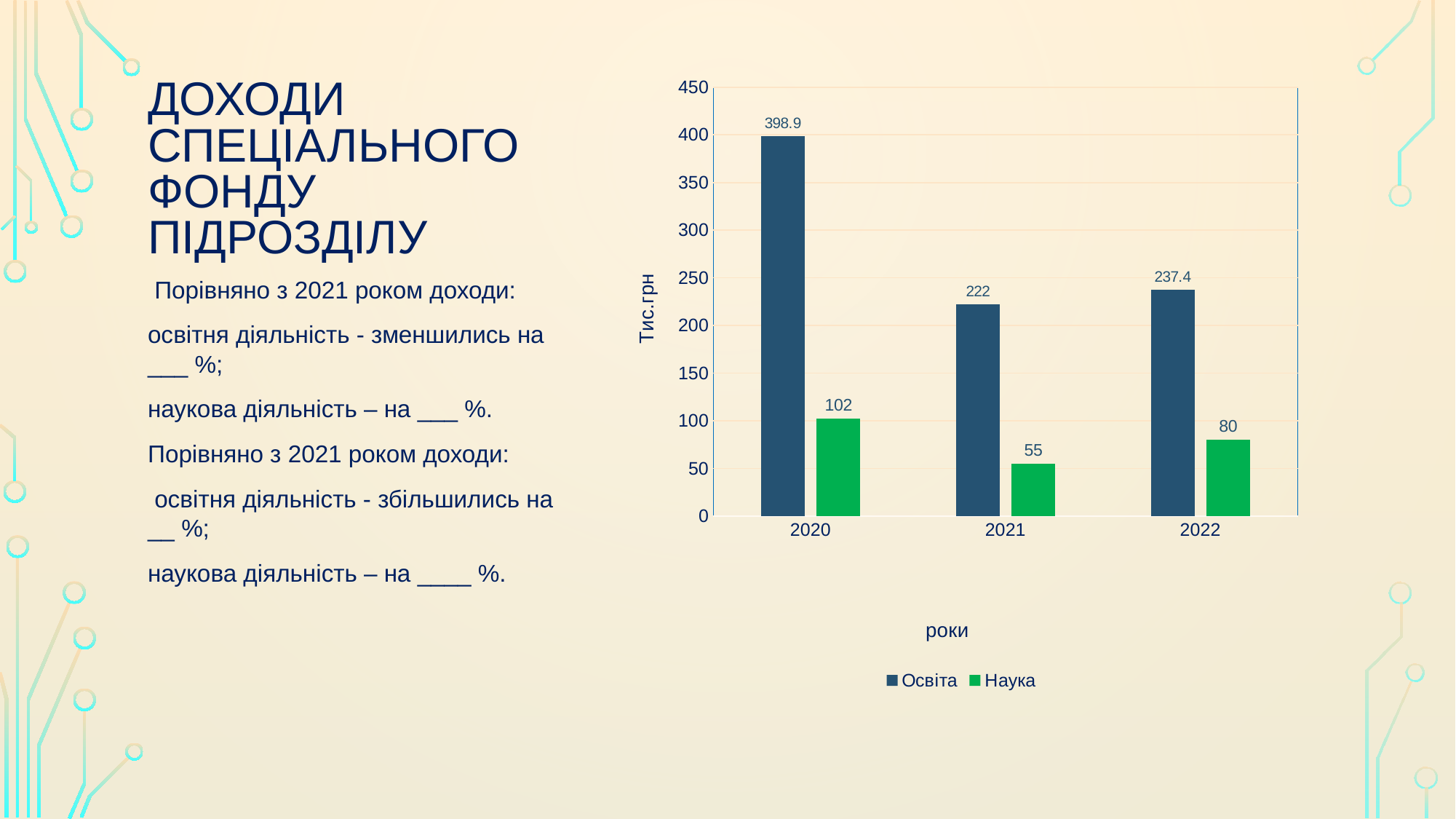

# Доходи спеціального фонду підрозділу

### Chart

| Category | Освіта | Наука |
|---|---|---|
| 2020 | 398.9 | 102.0 |
| 2021 | 222.0 | 55.0 |
| 2022 | 237.4 | 80.0 |
 Порівняно з 2021 роком доходи:
освітня діяльність - зменшились на ___ %;
наукова діяльність – на ___ %.
Порівняно з 2021 роком доходи:
 освітня діяльність - збільшились на __ %;
наукова діяльність – на ____ %.